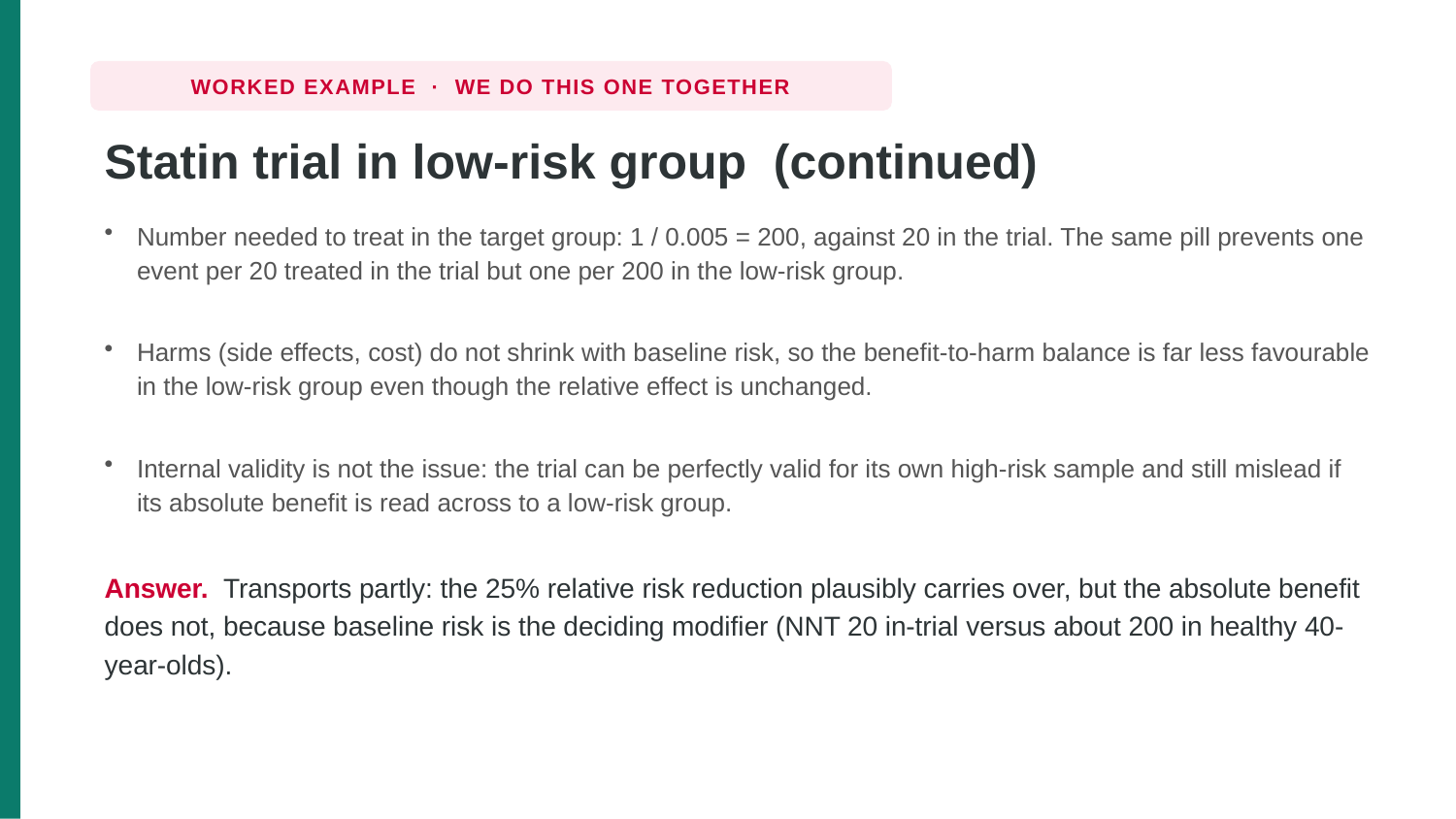

WORKED EXAMPLE  ·  WE DO THIS ONE TOGETHER
Statin trial in low-risk group  (continued)
Number needed to treat in the target group: 1 / 0.005 = 200, against 20 in the trial. The same pill prevents one event per 20 treated in the trial but one per 200 in the low-risk group.
Harms (side effects, cost) do not shrink with baseline risk, so the benefit-to-harm balance is far less favourable in the low-risk group even though the relative effect is unchanged.
Internal validity is not the issue: the trial can be perfectly valid for its own high-risk sample and still mislead if its absolute benefit is read across to a low-risk group.
Answer.  Transports partly: the 25% relative risk reduction plausibly carries over, but the absolute benefit does not, because baseline risk is the deciding modifier (NNT 20 in-trial versus about 200 in healthy 40-year-olds).